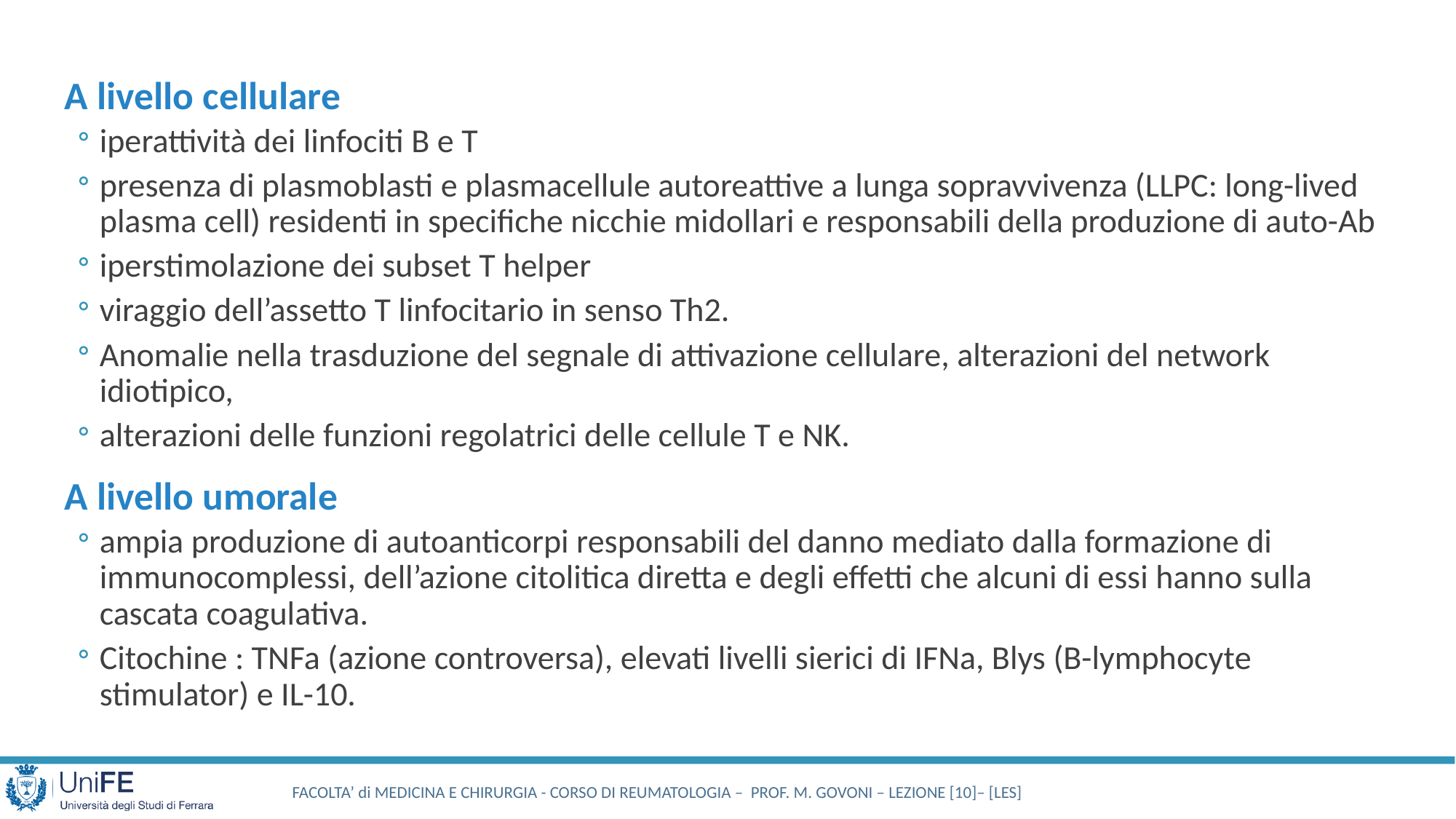

A livello cellulare
iperattività dei linfociti B e T
presenza di plasmoblasti e plasmacellule autoreattive a lunga sopravvivenza (LLPC: long-lived plasma cell) residenti in specifiche nicchie midollari e responsabili della produzione di auto-Ab
iperstimolazione dei subset T helper
viraggio dell’assetto T linfocitario in senso Th2.
Anomalie nella trasduzione del segnale di attivazione cellulare, alterazioni del network idiotipico,
alterazioni delle funzioni regolatrici delle cellule T e NK.
A livello umorale
ampia produzione di autoanticorpi responsabili del danno mediato dalla formazione di immunocomplessi, dell’azione citolitica diretta e degli effetti che alcuni di essi hanno sulla cascata coagulativa.
Citochine : TNFa (azione controversa), elevati livelli sierici di IFNa, Blys (B-lymphocyte stimulator) e IL-10.